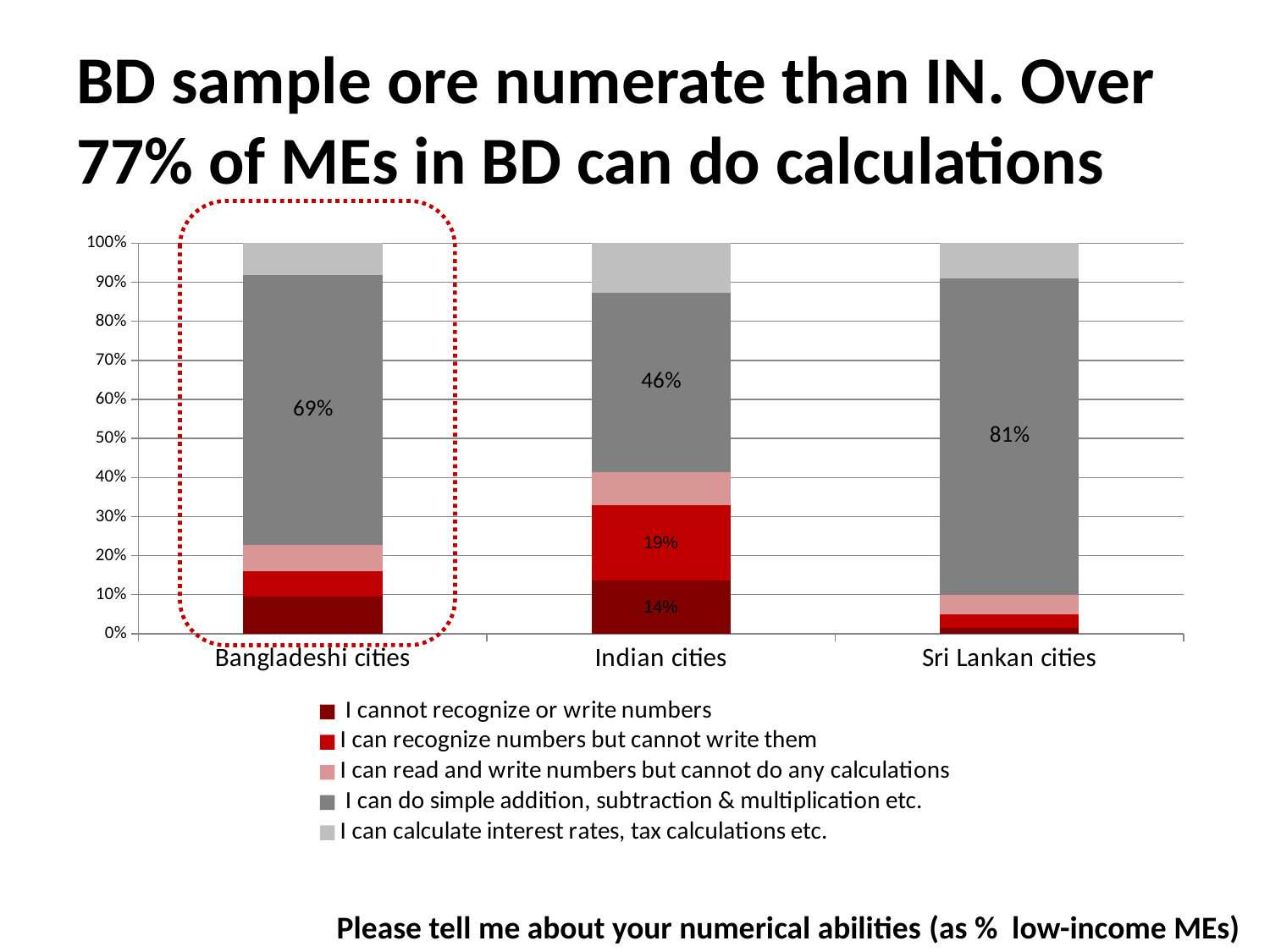

# BD sample ore numerate than IN. Over 77% of MEs in BD can do calculations

### Chart

| Category |  I cannot recognize or write numbers | I can recognize numbers but cannot write them | I can read and write numbers but cannot do any calculations |  I can do simple addition, subtraction & multiplication etc. | I can calculate interest rates, tax calculations etc. |
|---|---|---|---|---|---|
| Bangladeshi cities | 0.09508196721311468 | 0.06557377049180328 | 0.06666666666666668 | 0.6907103825136612 | 0.08196721311475405 |
| Indian cities | 0.13604378420641144 | 0.1931196247068022 | 0.08522283033620025 | 0.4581704456606736 | 0.127443315089914 |
| Sri Lankan cities | 0.014198782961460436 | 0.03549695740365121 | 0.04969574036511157 | 0.8113590263691721 | 0.08924949290060855 |
Please tell me about your numerical abilities (as %  low-income MEs)